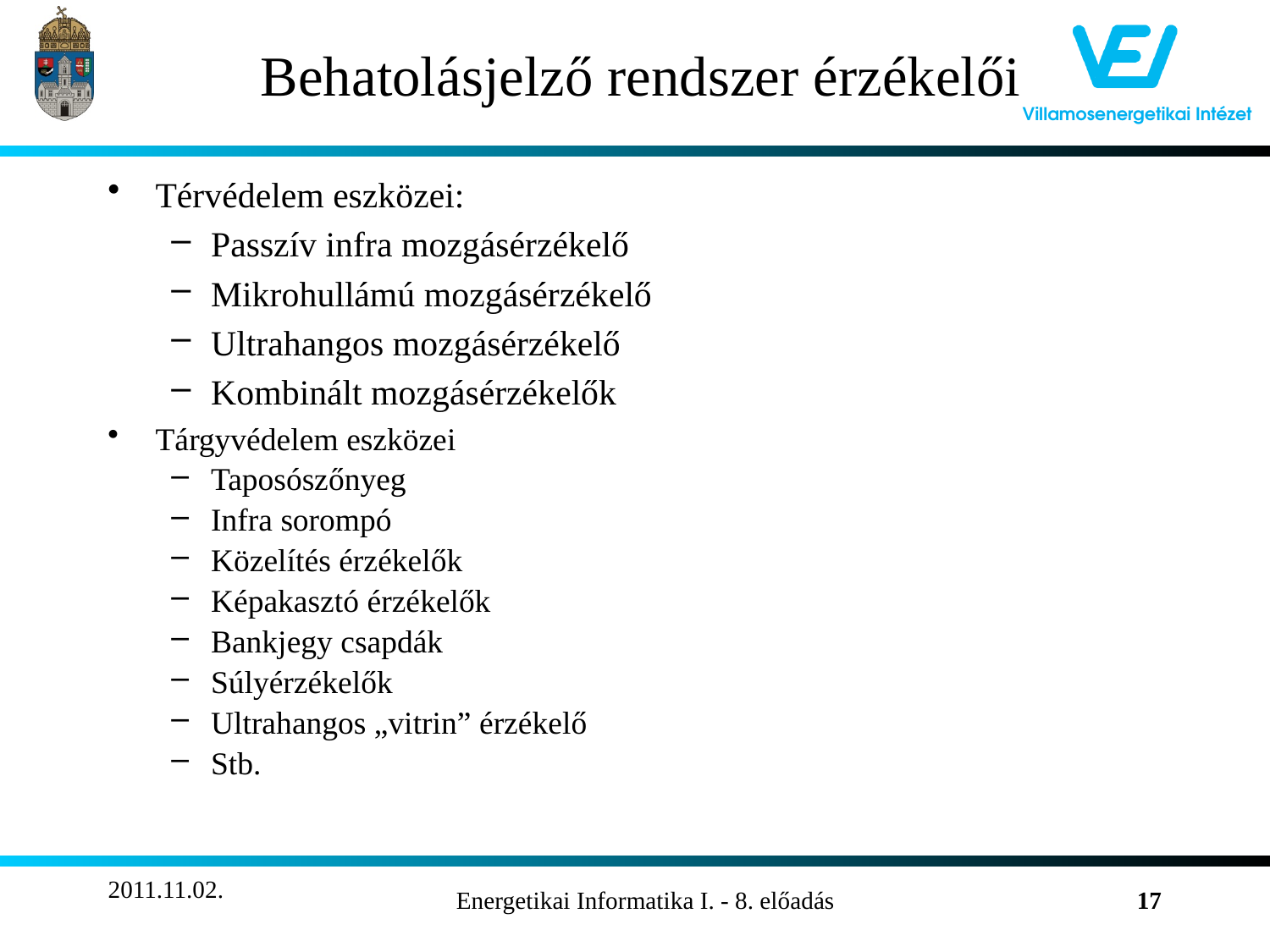

# Behatolásjelző rendszer érzékelői
Térvédelem eszközei:
Passzív infra mozgásérzékelő
Mikrohullámú mozgásérzékelő
Ultrahangos mozgásérzékelő
Kombinált mozgásérzékelők
Tárgyvédelem eszközei
Taposószőnyeg
Infra sorompó
Közelítés érzékelők
Képakasztó érzékelők
Bankjegy csapdák
Súlyérzékelők
Ultrahangos „vitrin” érzékelő
Stb.

2011.11.02.
Energetikai Informatika I. - 8. előadás
17